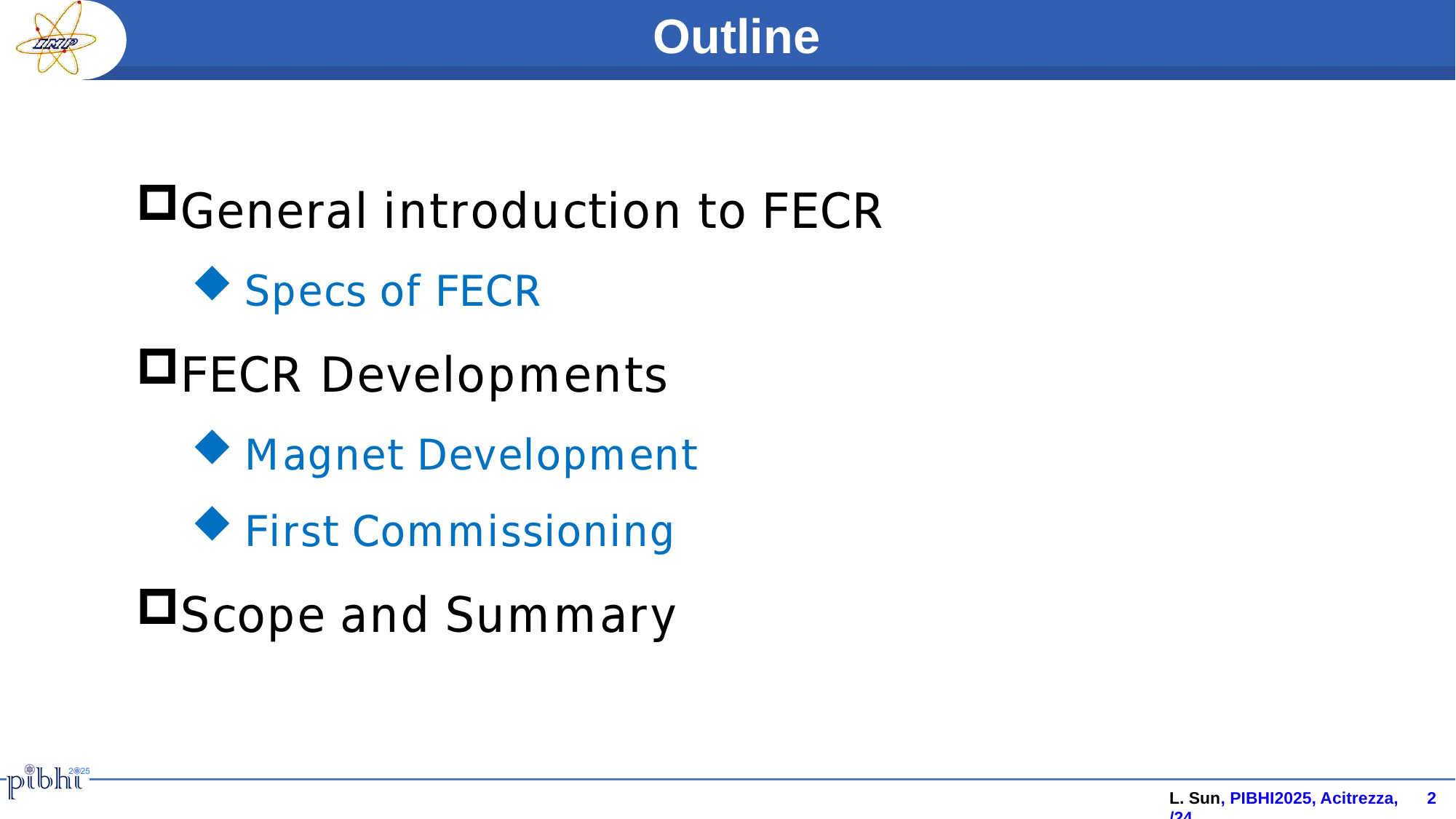

Outline
General introduction to FECR
Specs of FECR
FECR Developments
Magnet Development
First Commissioning
Scope and Summary